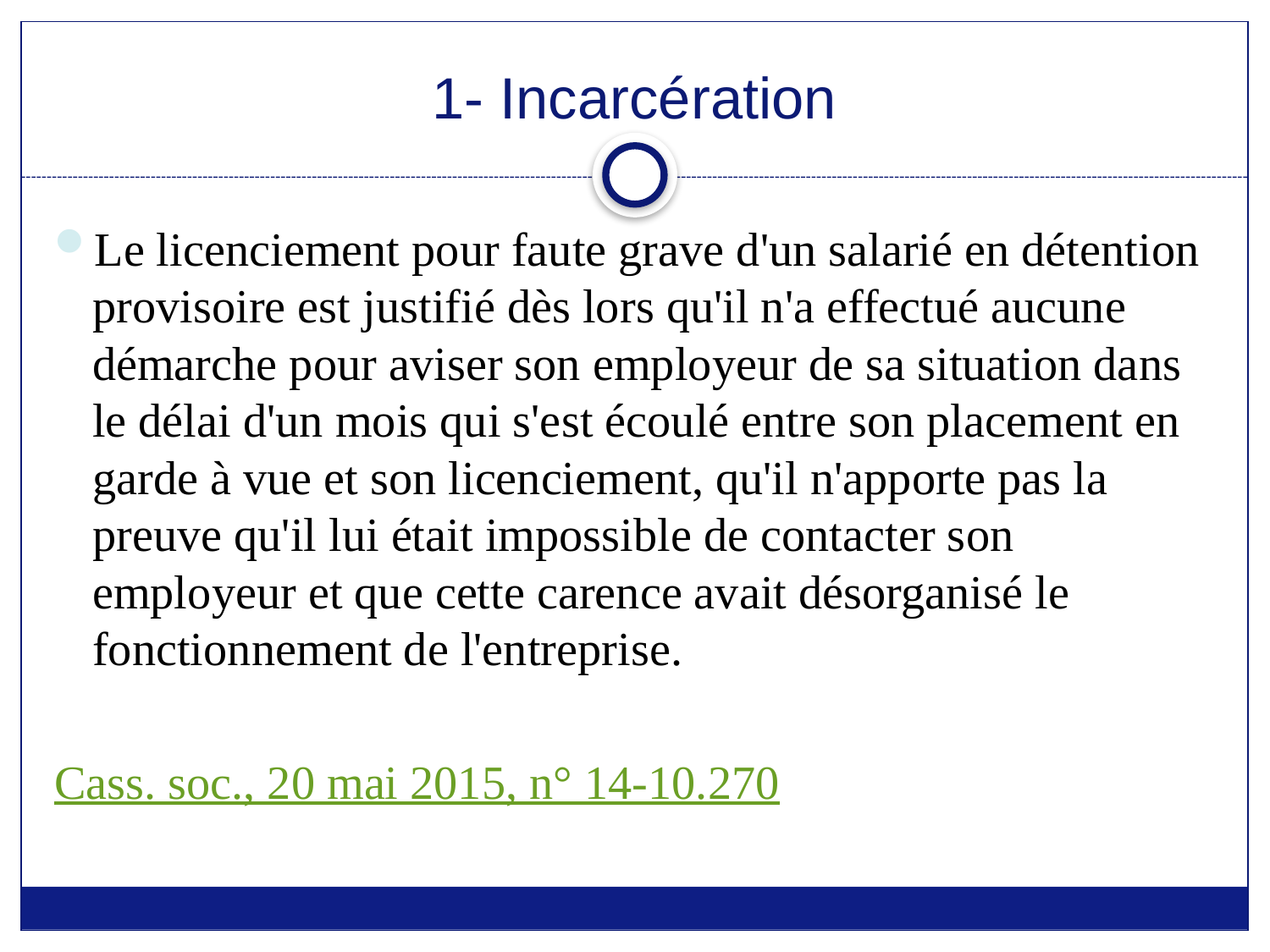

# 1- Incarcération
Le licenciement pour faute grave d'un salarié en détention provisoire est justifié dès lors qu'il n'a effectué aucune démarche pour aviser son employeur de sa situation dans le délai d'un mois qui s'est écoulé entre son placement en garde à vue et son licenciement, qu'il n'apporte pas la preuve qu'il lui était impossible de contacter son employeur et que cette carence avait désorganisé le fonctionnement de l'entreprise.

	Cass. soc., 20 mai 2015, n° 14-10.270